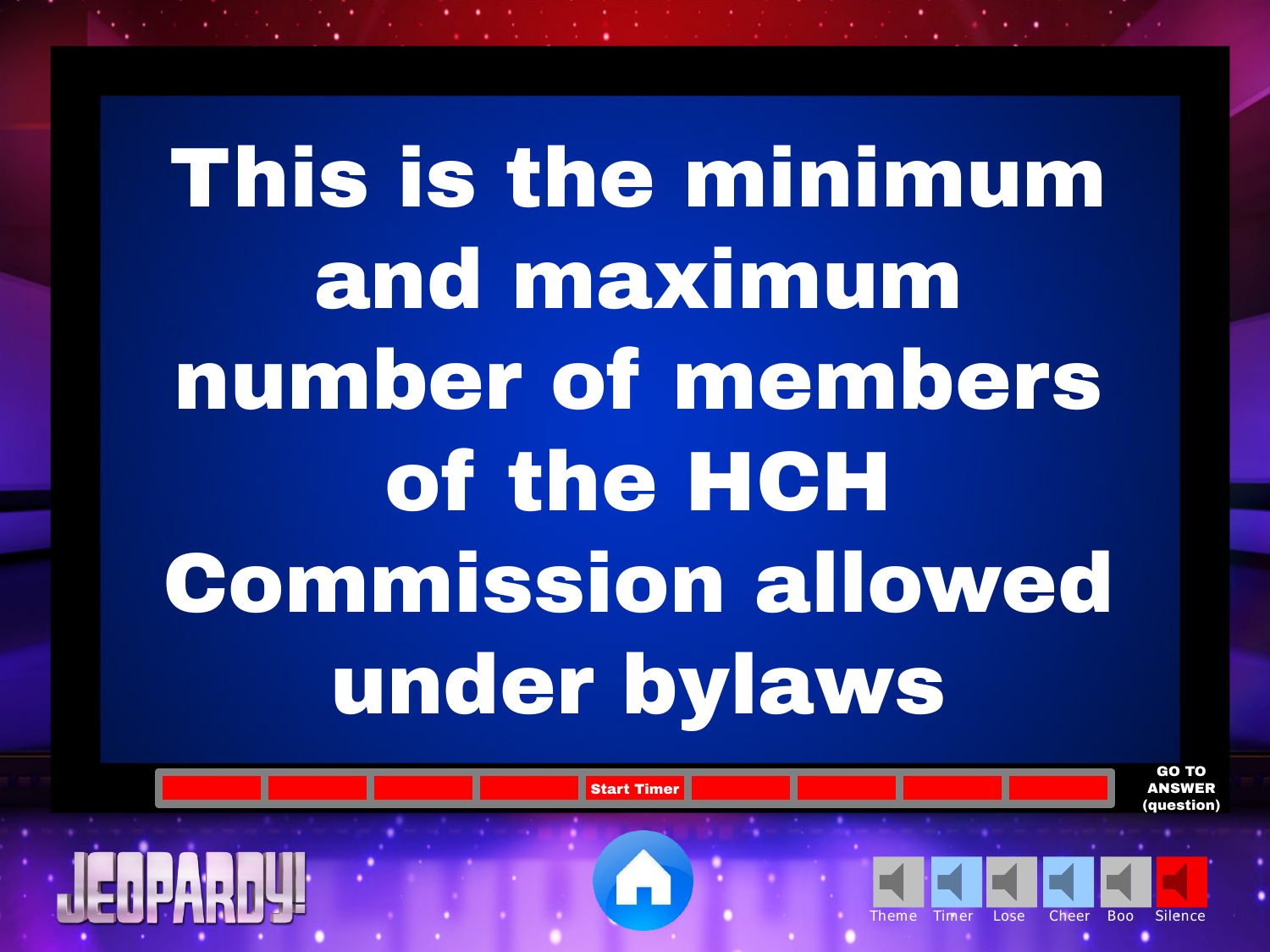

This is the minimum and maximum number of members of the HCH Commission allowed under bylaws